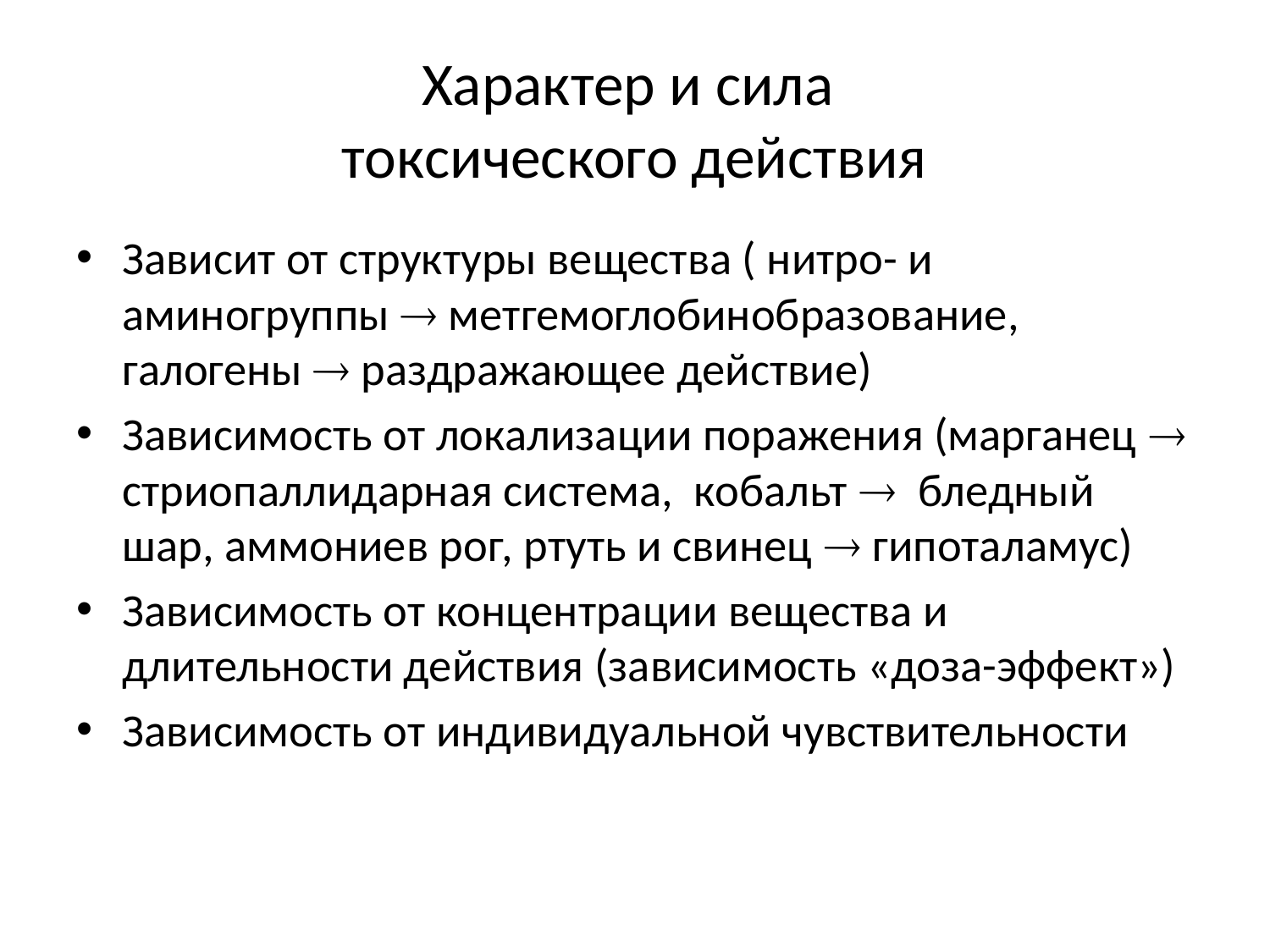

# Характер и сила токсического действия
Зависит от структуры вещества ( нитро- и аминогруппы → метгемоглобинобразование,  галогены → раздражающее действие)
Зависимость от локализации поражения (марганец → стриопаллидарная система,  кобальт →  бледный шар, аммониев рог, ртуть и свинец → гипоталамус)
Зависимость от концентрации вещества и длительности действия (зависимость «доза-эффект»)
Зависимость от индивидуальной чувствительности